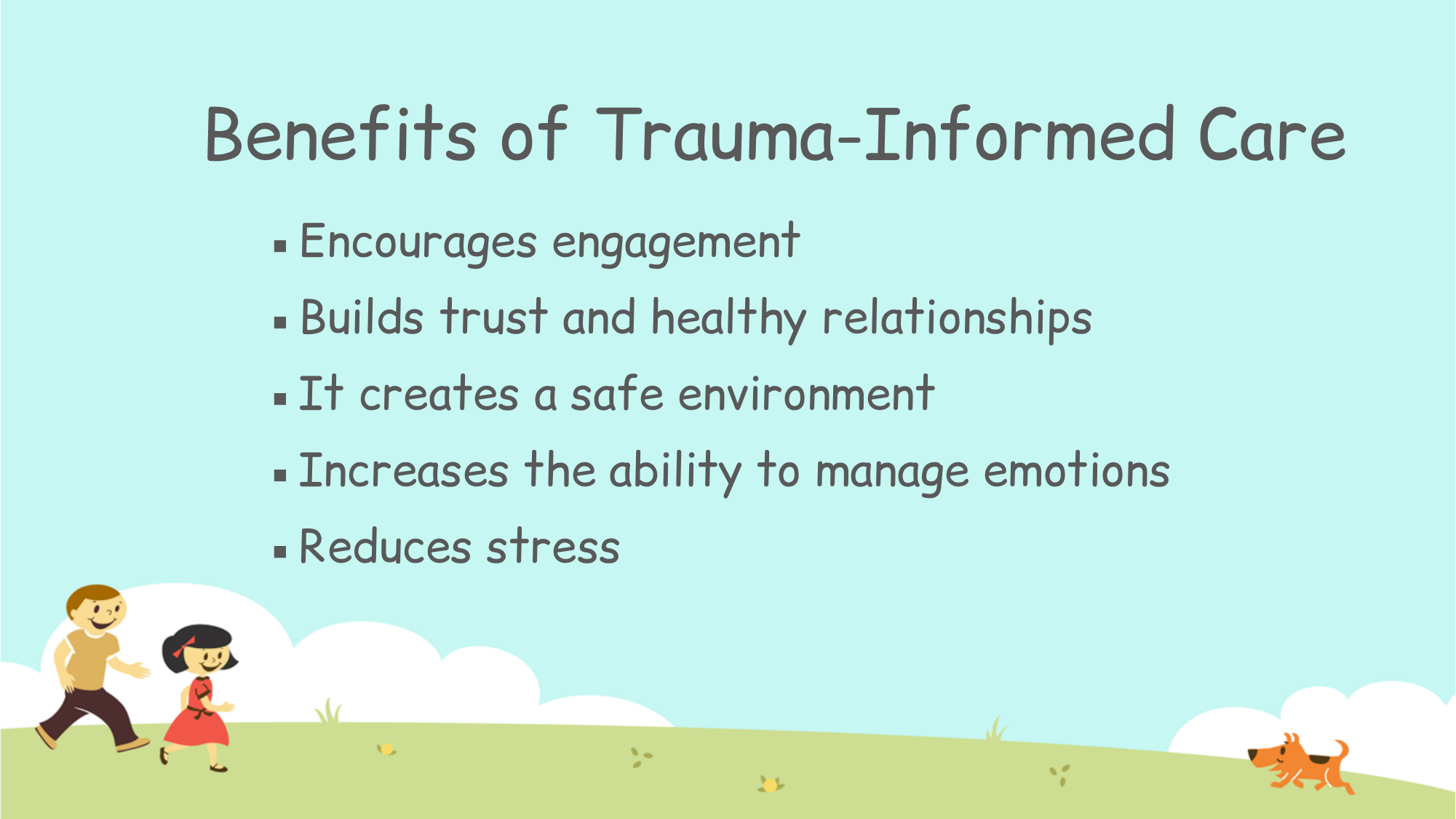

# Benefits of Trauma-Informed Care
Encourages engagement
Builds trust and healthy relationships
It creates a safe environment
Increases the ability to manage emotions
Reduces stress